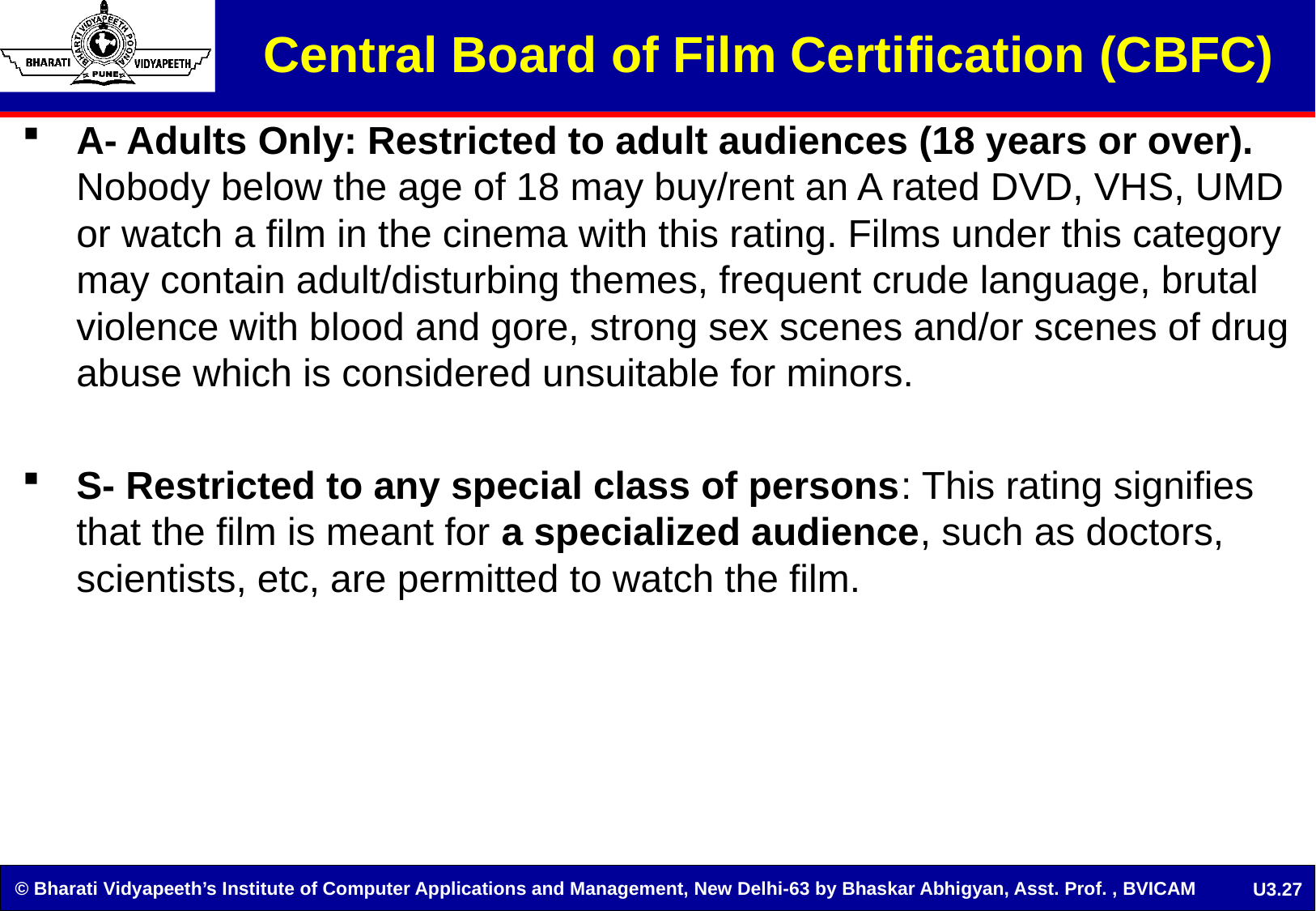

Central Board of Film Certification (CBFC)
A- Adults Only: Restricted to adult audiences (18 years or over). Nobody below the age of 18 may buy/rent an A rated DVD, VHS, UMD or watch a film in the cinema with this rating. Films under this category may contain adult/disturbing themes, frequent crude language, brutal violence with blood and gore, strong sex scenes and/or scenes of drug abuse which is considered unsuitable for minors.

S- Restricted to any special class of persons: This rating signifies that the film is meant for a specialized audience, such as doctors, scientists, etc, are permitted to watch the film.